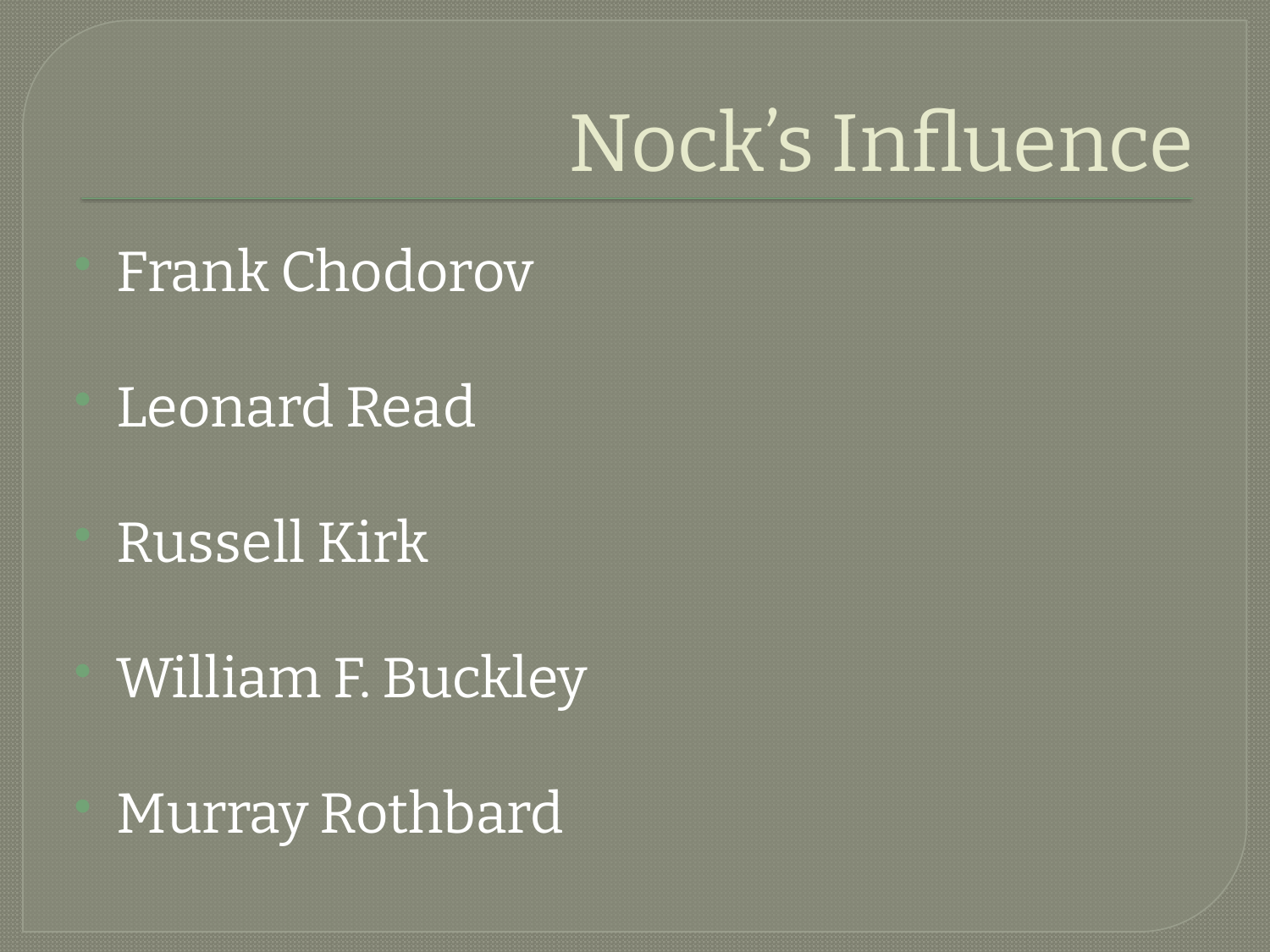

# Nock’s Influence
Frank Chodorov

Leonard Read

Russell Kirk

William F. Buckley

Murray Rothbard